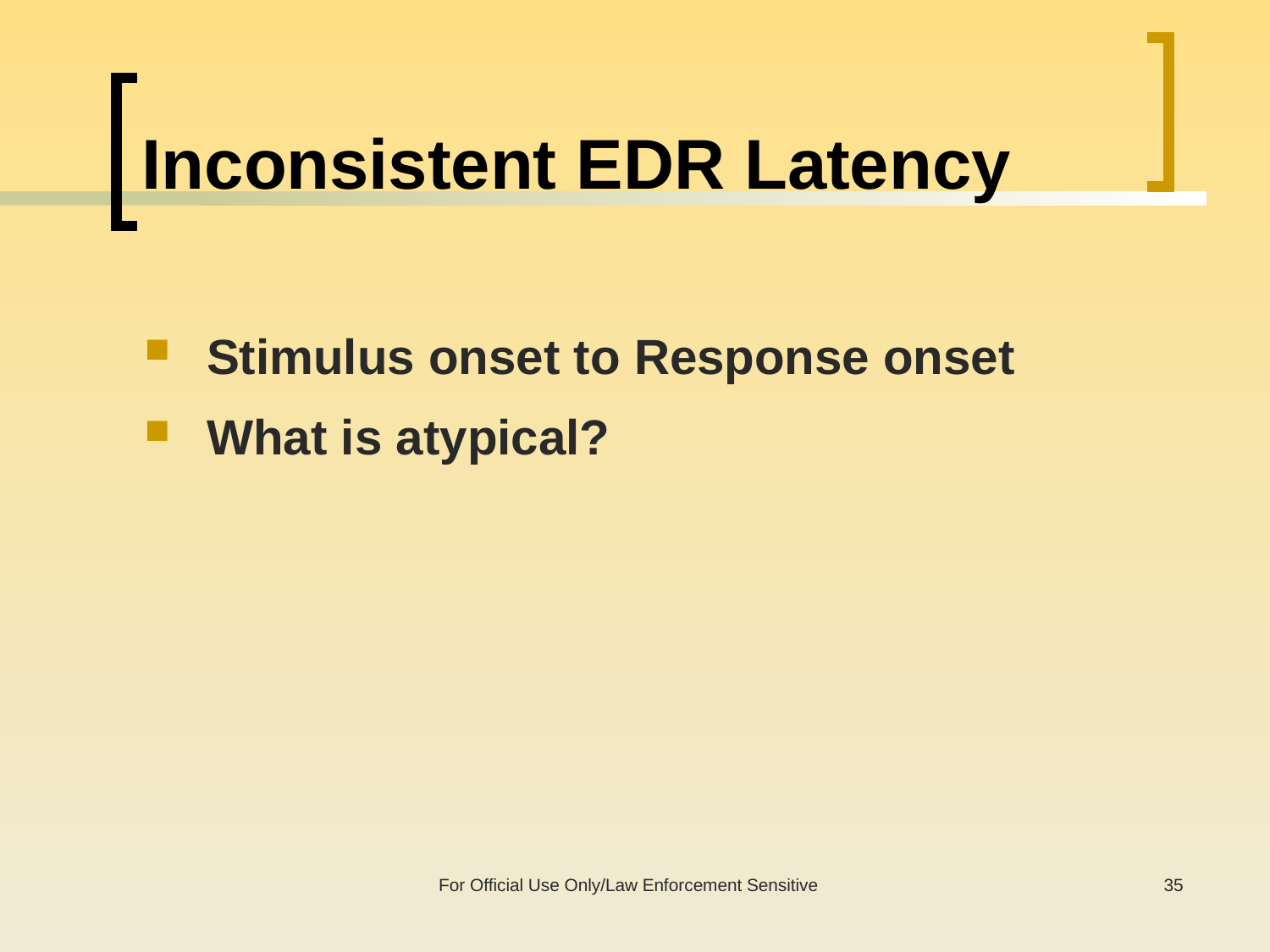

# Inconsistent EDR Latency
Stimulus onset to Response onset
What is atypical?
For Official Use Only/Law Enforcement Sensitive

35